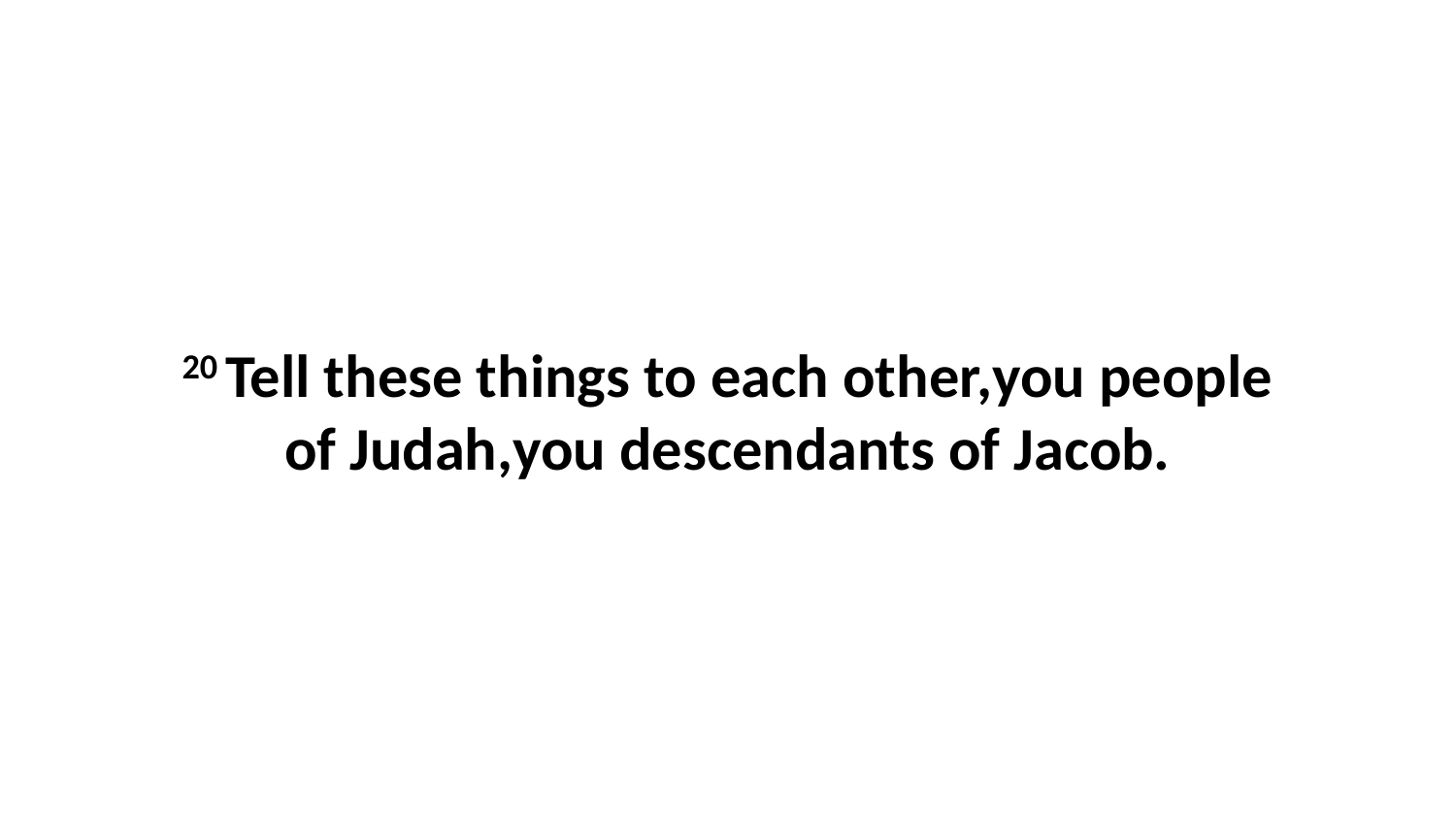

20 Tell these things to each other,you people of Judah,you descendants of Jacob.